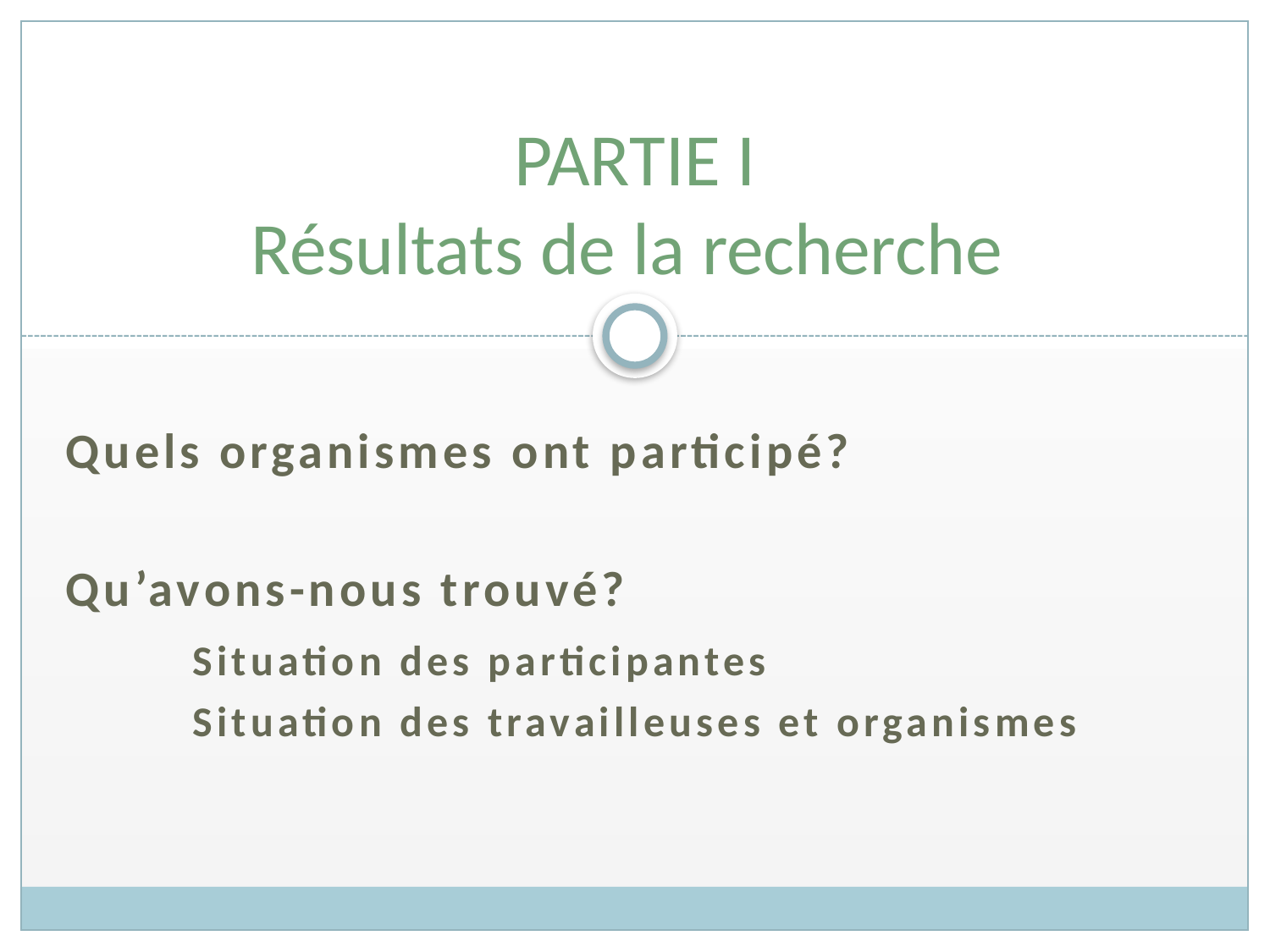

# PARTIE I Résultats de la recherche
Quels organismes ont participé?

Qu’avons-nous trouvé?
	Situation des participantes
	Situation des travailleuses et organismes